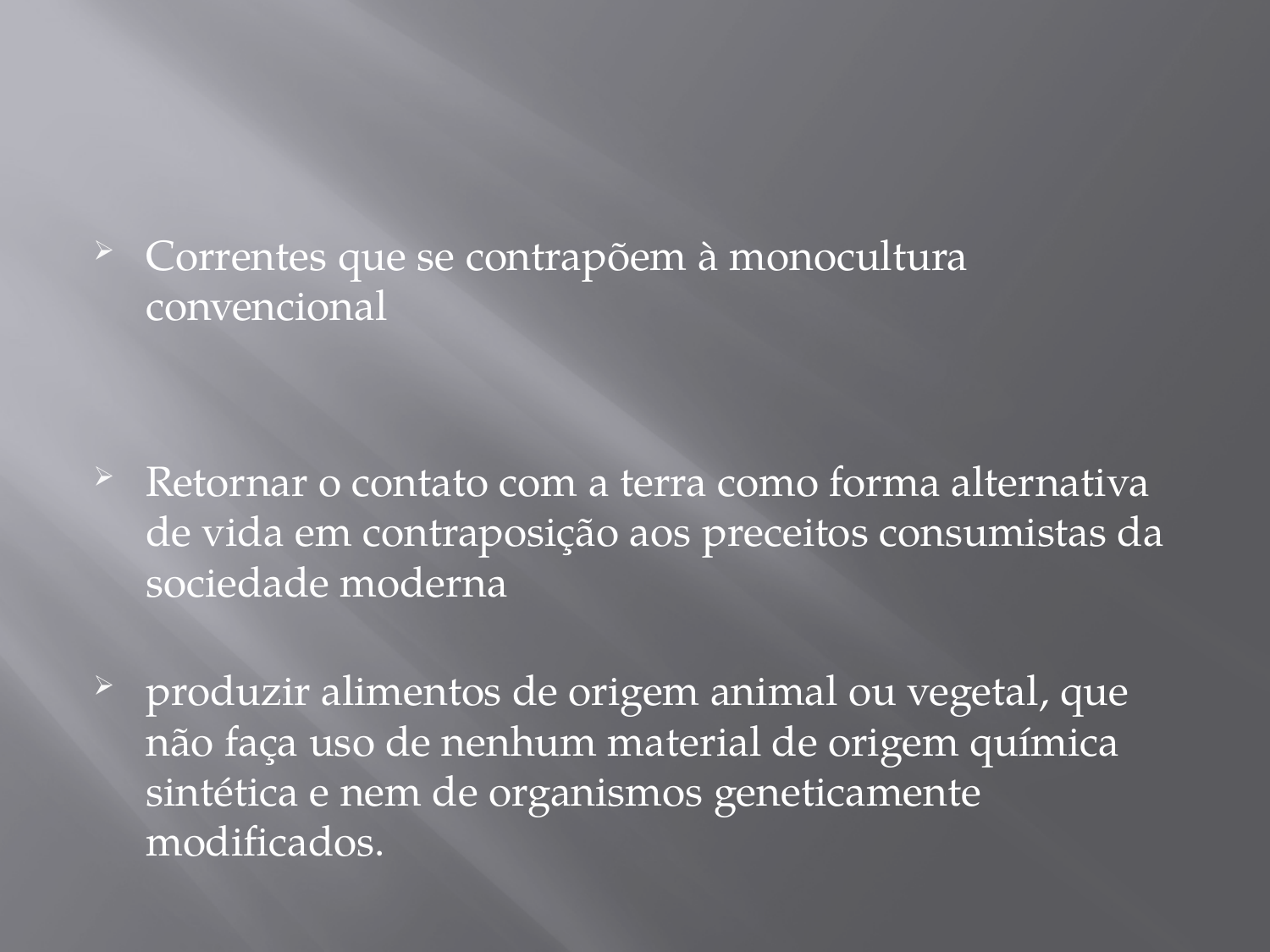

#
Correntes que se contrapõem à monocultura convencional

Retornar o contato com a terra como forma alternativa de vida em contraposição aos preceitos consumistas da sociedade moderna
produzir alimentos de origem animal ou vegetal, que não faça uso de nenhum material de origem química sintética e nem de organismos geneticamente modificados.